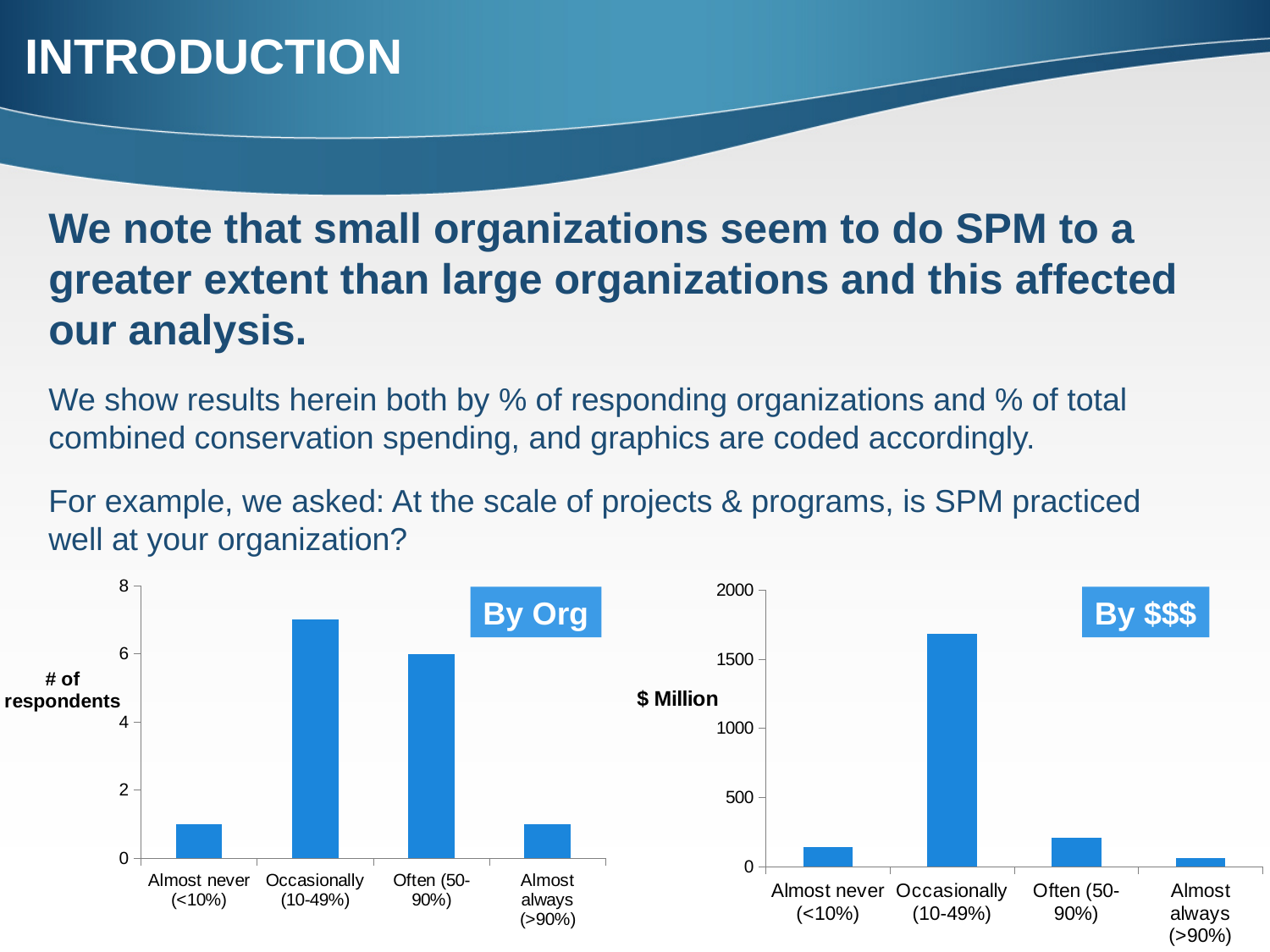

INTRODUCTION
We note that small organizations seem to do SPM to a greater extent than large organizations and this affected our analysis.

We show results herein both by % of responding organizations and % of total combined conservation spending, and graphics are coded accordingly.

For example, we asked: At the scale of projects & programs, is SPM practiced well at your organization?

### Chart

| Category | Projects |
|---|---|
| Almost never (<10%) | 1.0 |
| Occasionally (10-49%) | 7.0 |
| Often (50-90%) | 6.0 |
| Almost always (>90%) | 1.0 |

### Chart

| Category | Projects |
|---|---|
| Almost never (<10%) | 140.0 |
| Occasionally (10-49%) | 1682.2 |
| Often (50-90%) | 211.5936920222634 |
| Almost always (>90%) | 60.0 |
By Org
By $$$